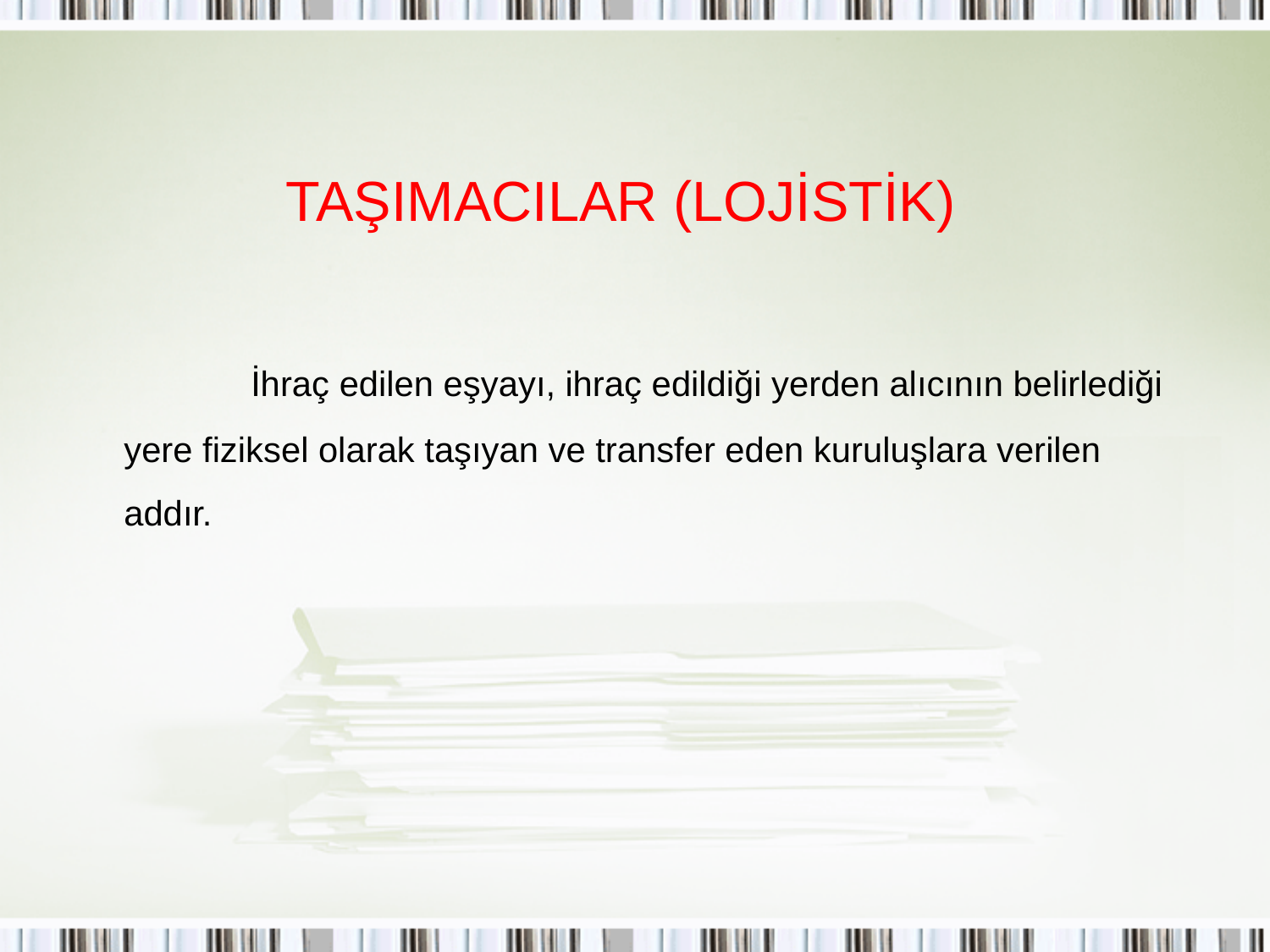

# TAŞIMACILAR (LOJİSTİK)
                                                                                            	İhraç edilen eşyayı, ihraç edildiği yerden alıcının belirlediği yere fiziksel olarak taşıyan ve transfer eden kuruluşlara verilen addır.